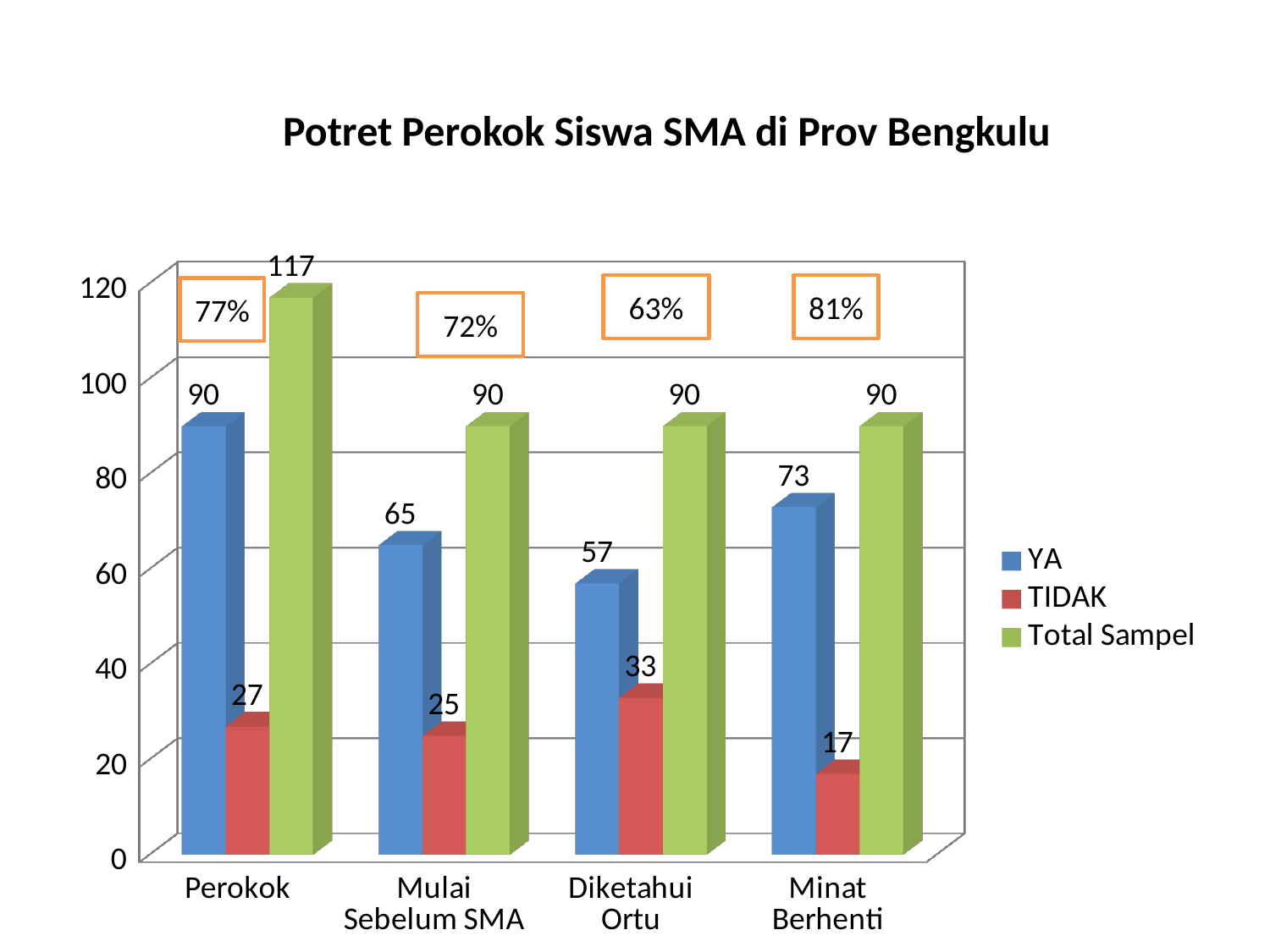

# Potret Perokok Siswa SMA di Prov Bengkulu

[unsupported chart]

63%
81%
77%
72%